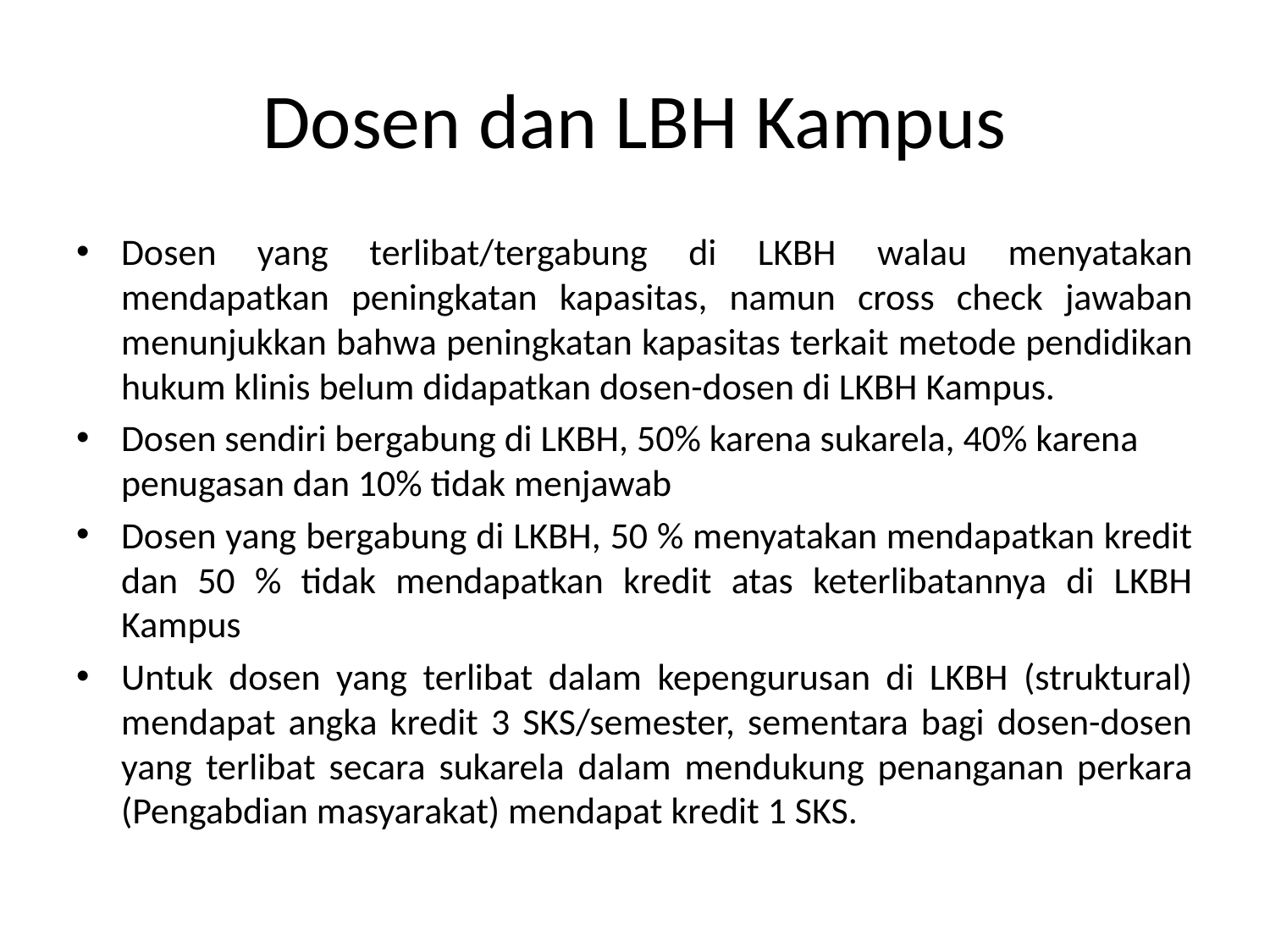

# Dosen dan LBH Kampus
Dosen yang terlibat/tergabung di LKBH walau menyatakan mendapatkan peningkatan kapasitas, namun cross check jawaban menunjukkan bahwa peningkatan kapasitas terkait metode pendidikan hukum klinis belum didapatkan dosen-dosen di LKBH Kampus.
Dosen sendiri bergabung di LKBH, 50% karena sukarela, 40% karena penugasan dan 10% tidak menjawab
Dosen yang bergabung di LKBH, 50 % menyatakan mendapatkan kredit dan 50 % tidak mendapatkan kredit atas keterlibatannya di LKBH Kampus
Untuk dosen yang terlibat dalam kepengurusan di LKBH (struktural) mendapat angka kredit 3 SKS/semester, sementara bagi dosen-dosen yang terlibat secara sukarela dalam mendukung penanganan perkara (Pengabdian masyarakat) mendapat kredit 1 SKS.